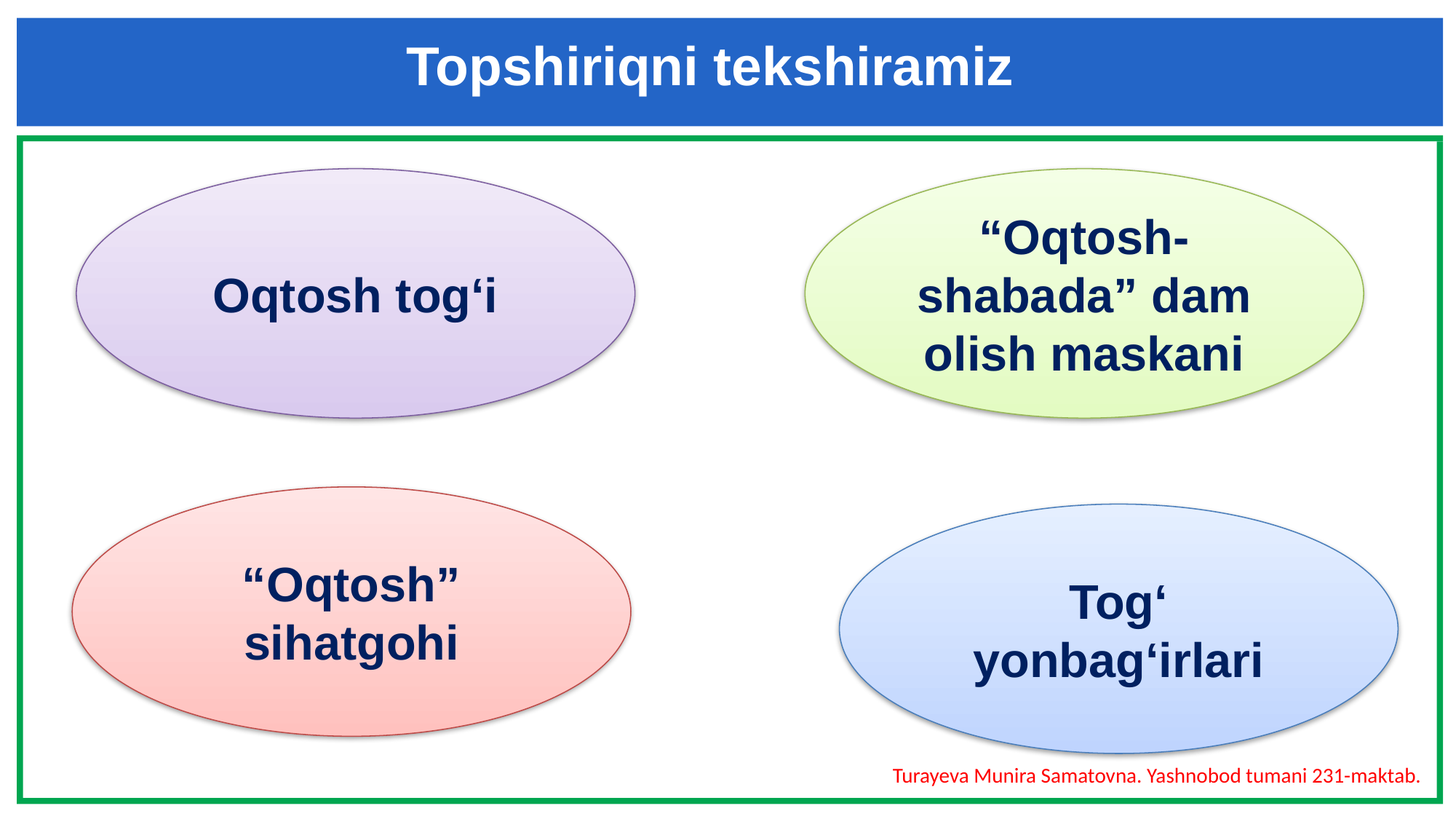

Topshiriqni tekshiramiz
Oqtosh tog‘i
“Oqtosh-shabada” dam olish maskani
“Oqtosh” sihatgohi
Tog‘ yonbag‘irlari
Turayeva Munira Samatovna. Yashnobod tumani 231-maktab.